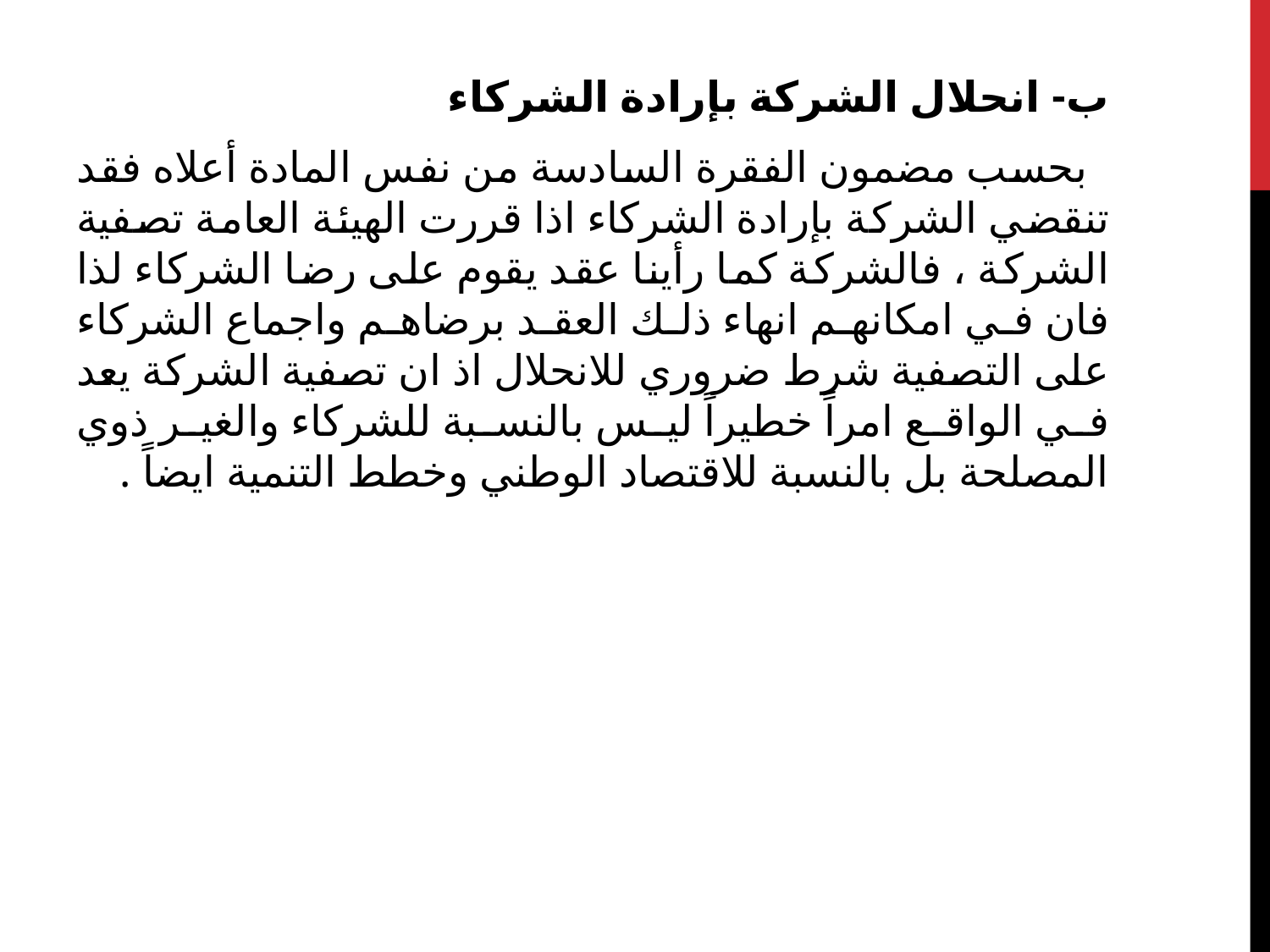

ب‌- انحلال الشركة بإرادة الشركاء
  بحسب مضمون الفقرة السادسة من نفس المادة أعلاه فقد تنقضي الشركة بإرادة الشركاء اذا قررت الهيئة العامة تصفية الشركة ، فالشركة كما رأينا عقد يقوم على رضا الشركاء لذا فان في امكانهم انهاء ذلك العقد برضاهم واجماع الشركاء على التصفية شرط ضروري للانحلال اذ ان تصفية الشركة يعد في الواقع امراً خطيراً ليس بالنسبة للشركاء والغير ذوي المصلحة بل بالنسبة للاقتصاد الوطني وخطط التنمية ايضاً .